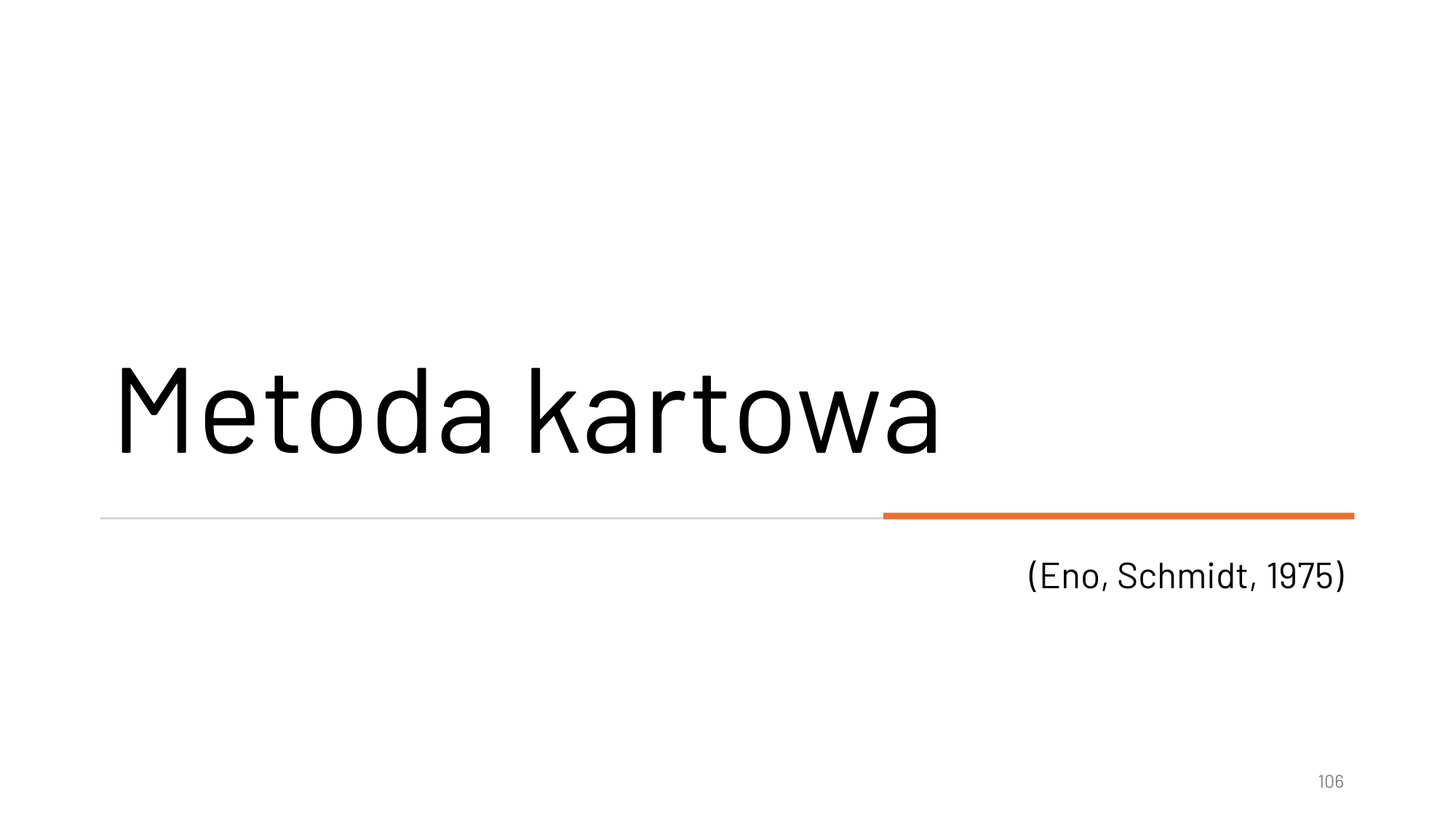

# Metoda kartowa

(Eno, Schmidt, 1975)
106